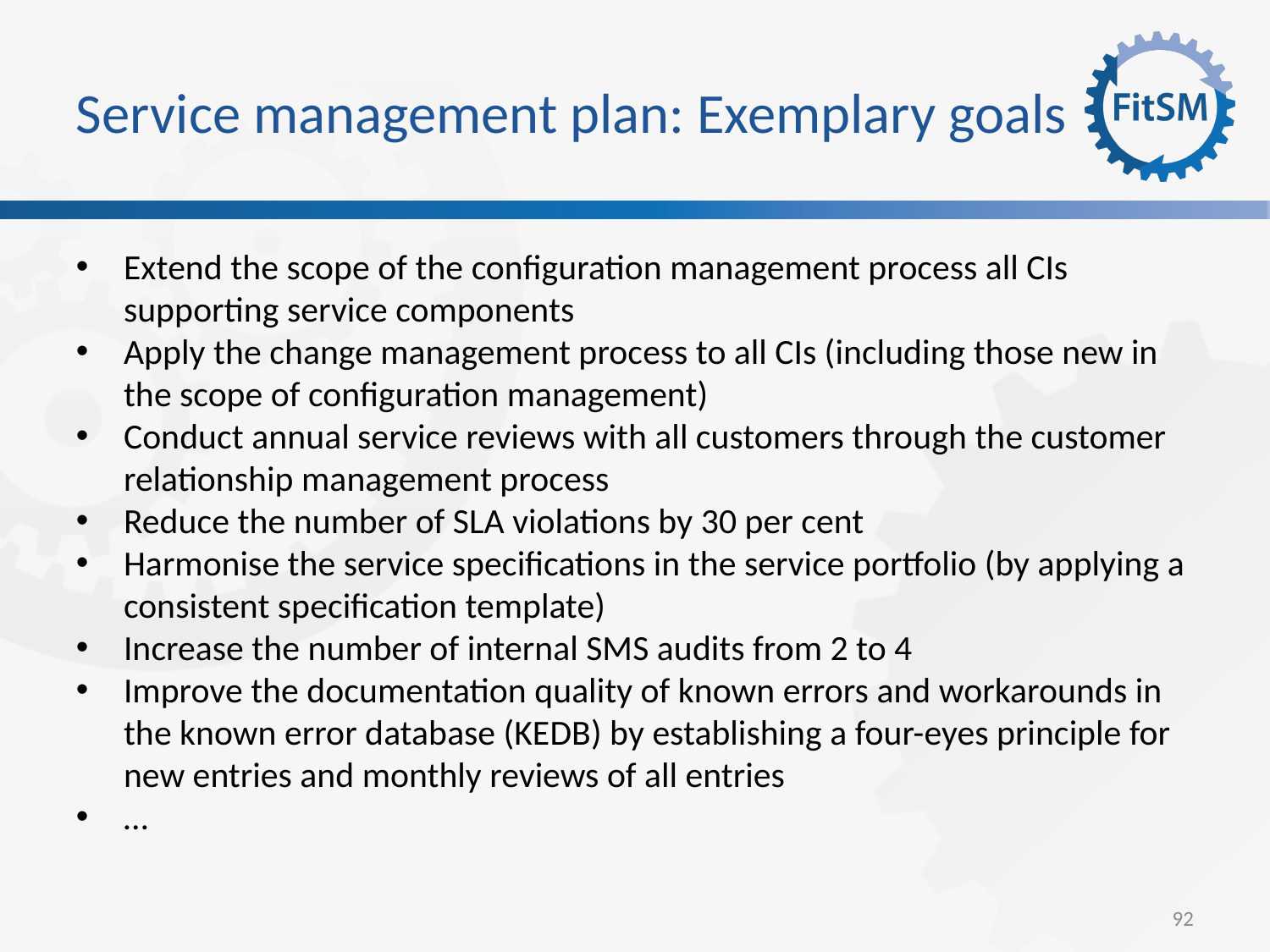

Service management plan: Exemplary goals
Extend the scope of the configuration management process all CIs supporting service components
Apply the change management process to all CIs (including those new in the scope of configuration management)
Conduct annual service reviews with all customers through the customer relationship management process
Reduce the number of SLA violations by 30 per cent
Harmonise the service specifications in the service portfolio (by applying a consistent specification template)
Increase the number of internal SMS audits from 2 to 4
Improve the documentation quality of known errors and workarounds in the known error database (KEDB) by establishing a four-eyes principle for new entries and monthly reviews of all entries
…
92